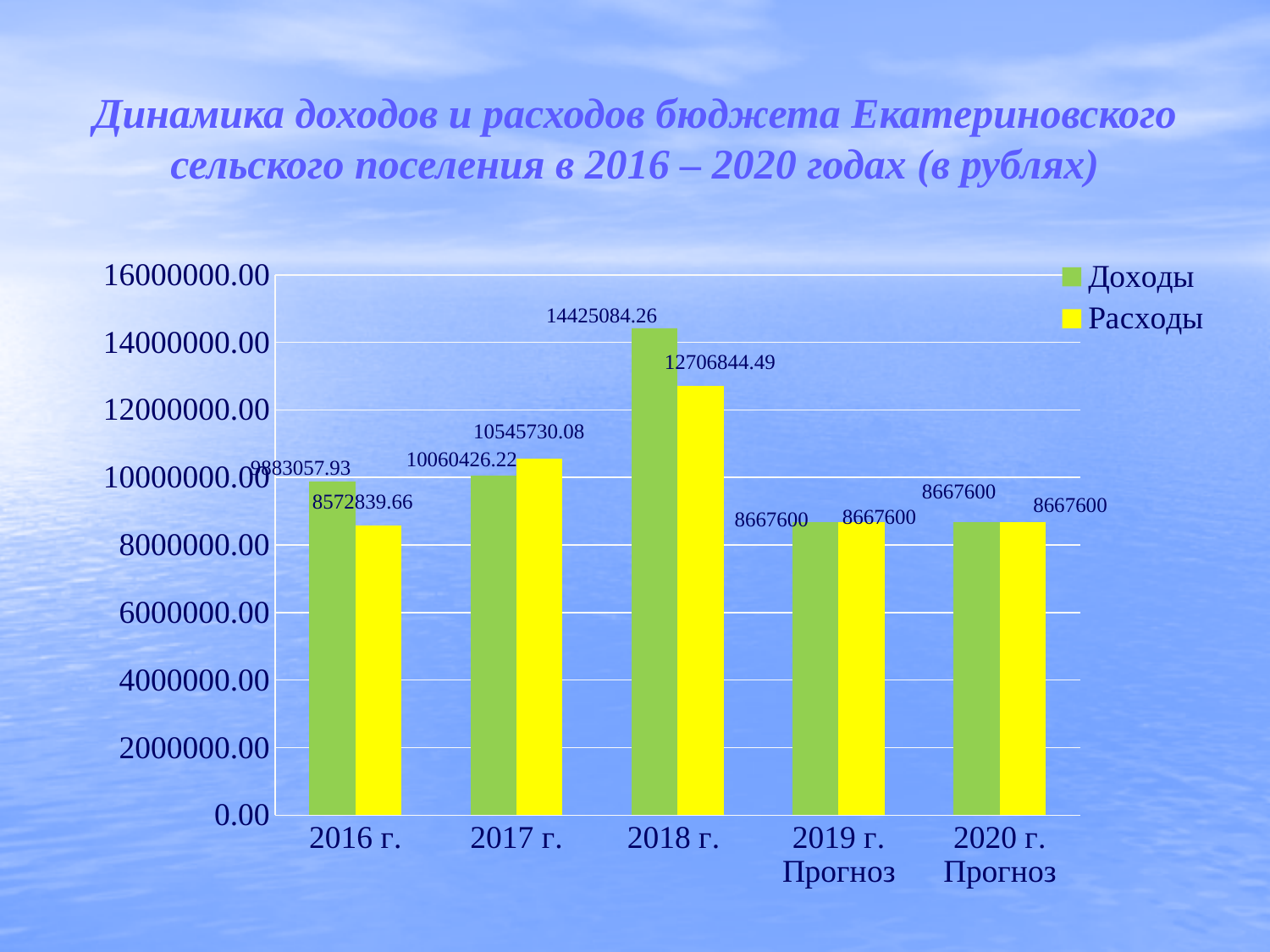

# Динамика доходов и расходов бюджета Екатериновского сельского поселения в 2016 – 2020 годах (в рублях)

### Chart

| Category | Доходы | Расходы |
|---|---|---|
| 2016 г. | 9883057.93 | 8572839.66 |
| 2017 г. | 10060426.22 | 10545730.08 |
| 2018 г.  | 14425084.26 | 12706844.49 |
| 2019 г. Прогноз | 8667600.0 | 8667600.0 |
| 2020 г. Прогноз | 8667600.0 | 8667600.0 |